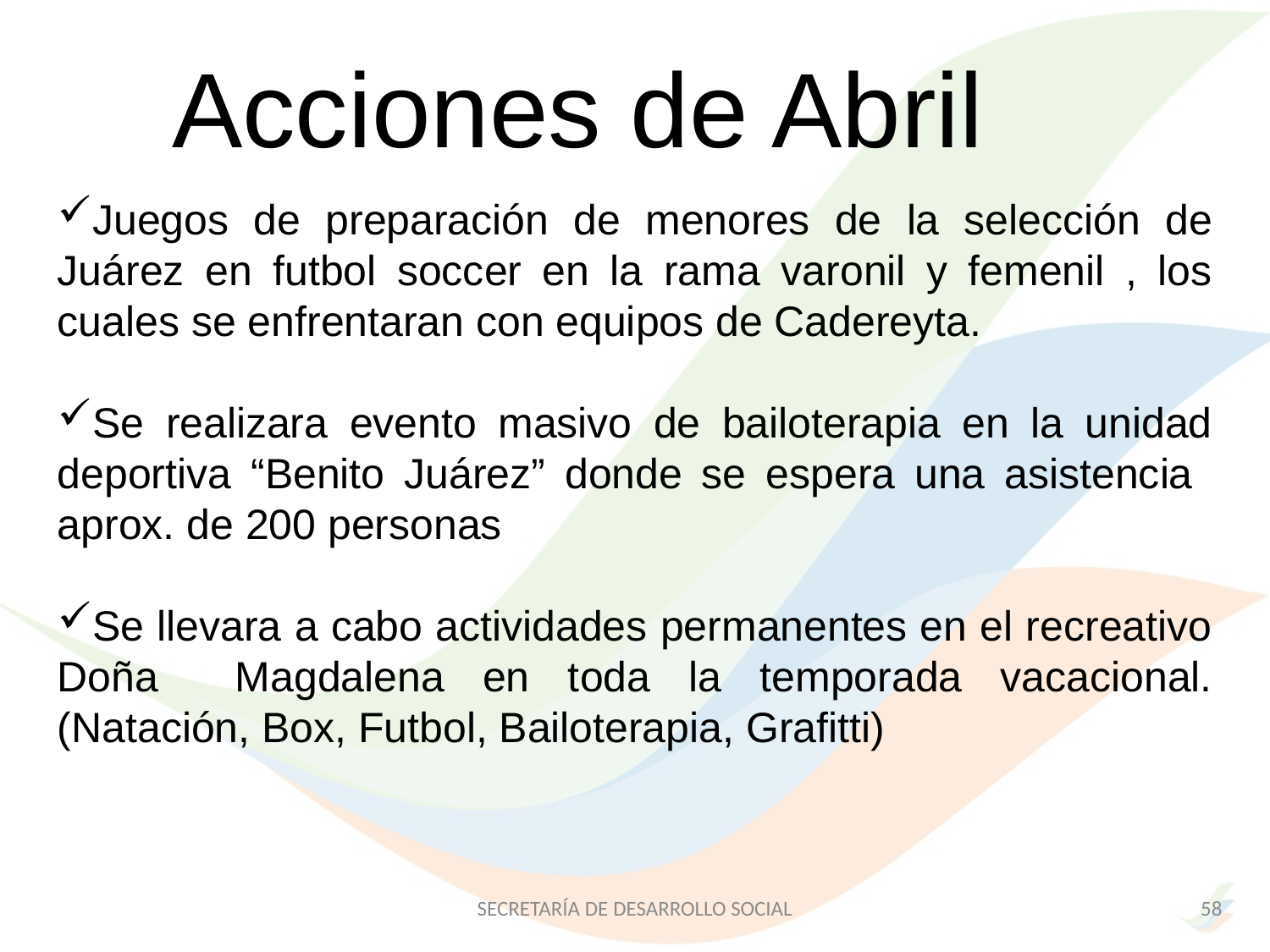

Acciones de Abril
Juegos de preparación de menores de la selección de Juárez en futbol soccer en la rama varonil y femenil , los cuales se enfrentaran con equipos de Cadereyta.

Se realizara evento masivo de bailoterapia en la unidad deportiva “Benito Juárez” donde se espera una asistencia  aprox. de 200 personas

Se llevara a cabo actividades permanentes en el recreativo Doña  Magdalena en toda la temporada vacacional. (Natación, Box, Futbol, Bailoterapia, Grafitti)

SECRETARÍA DE DESARROLLO SOCIAL
58